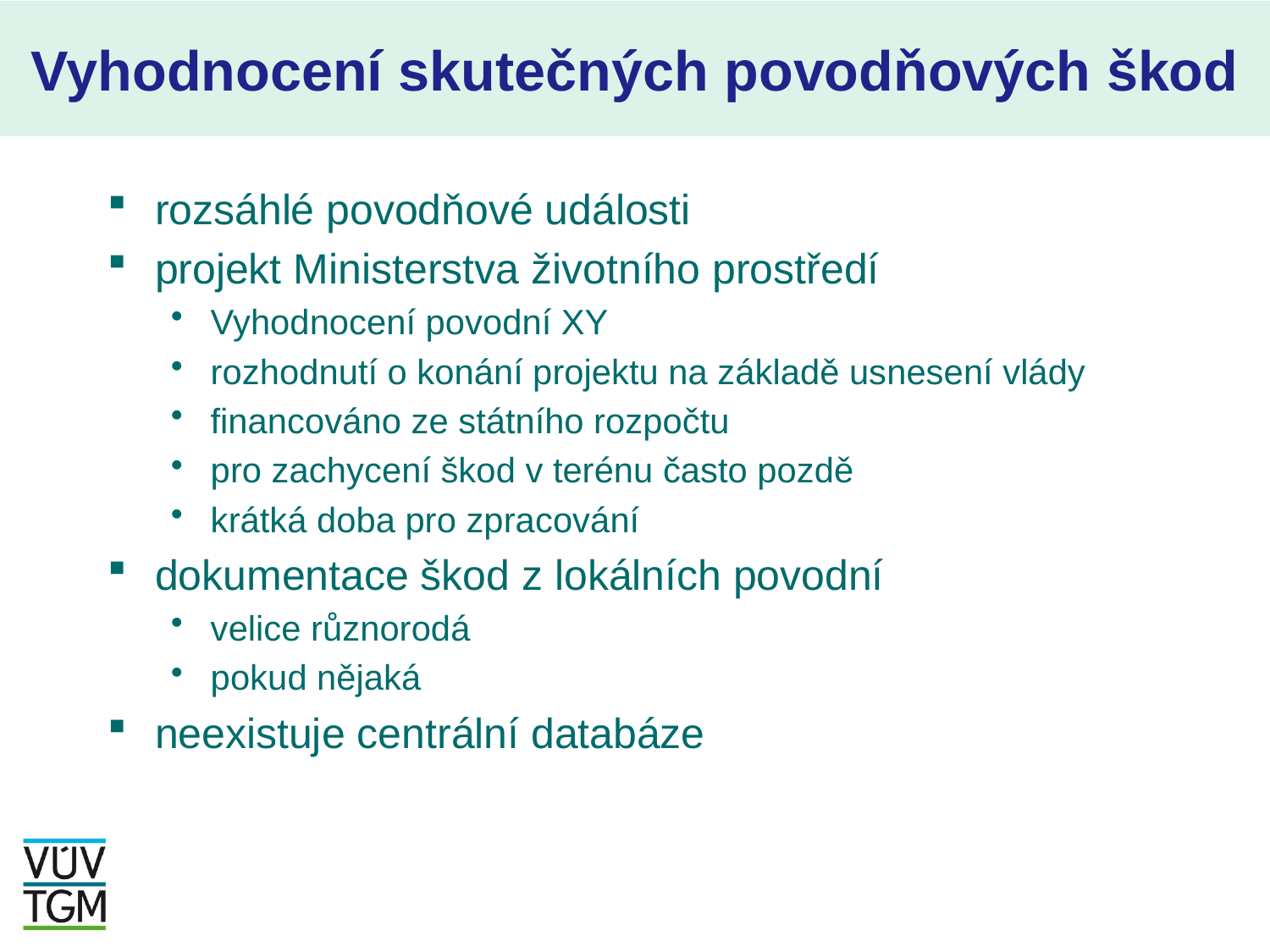

# Vyhodnocení skutečných povodňových škod
rozsáhlé povodňové události
projekt Ministerstva životního prostředí
Vyhodnocení povodní XY
rozhodnutí o konání projektu na základě usnesení vlády
financováno ze státního rozpočtu
pro zachycení škod v terénu často pozdě
krátká doba pro zpracování
dokumentace škod z lokálních povodní
velice různorodá
pokud nějaká
neexistuje centrální databáze